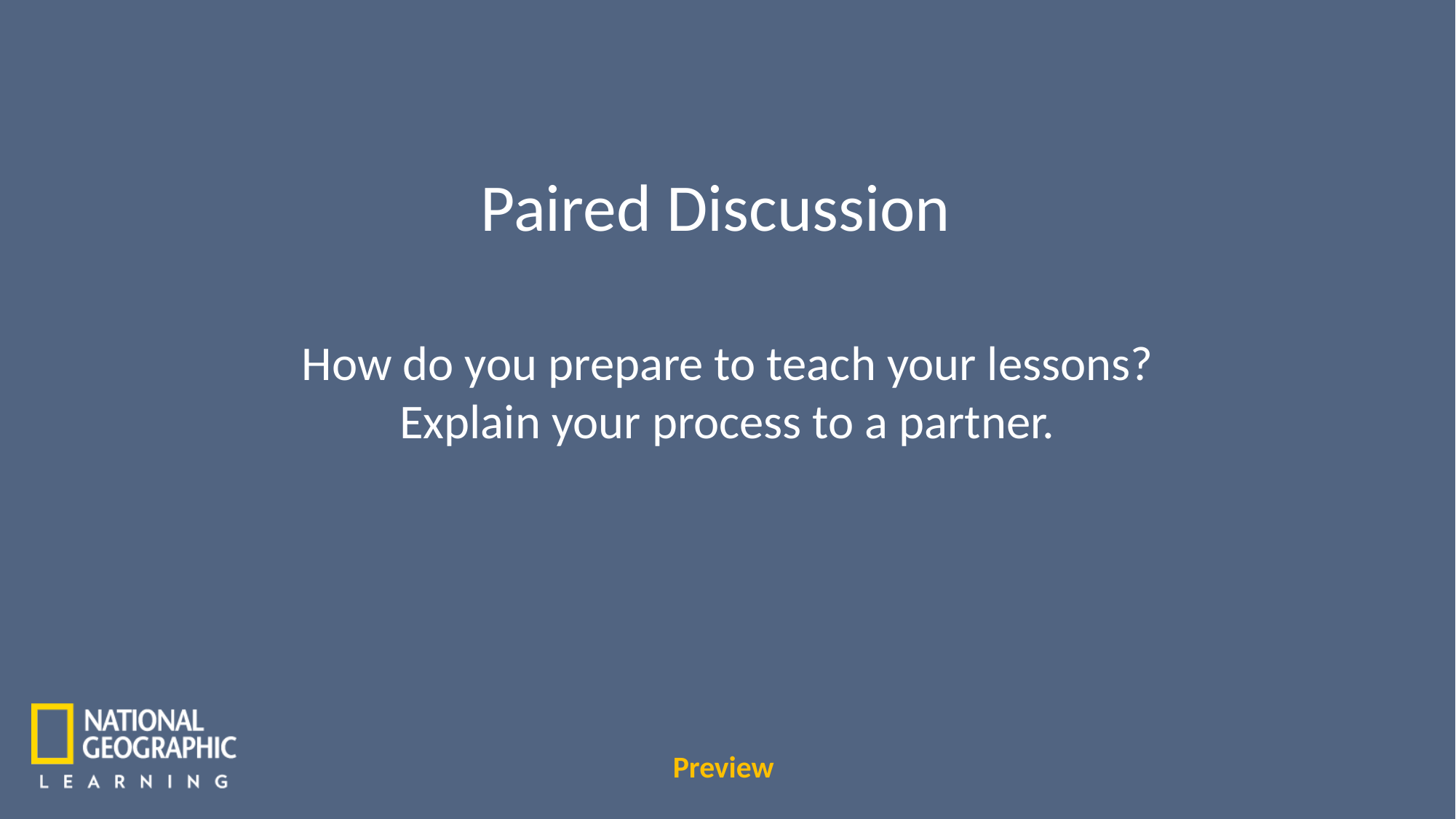

Paired Discussion
How do you prepare to teach your lessons?
Explain your process to a partner.